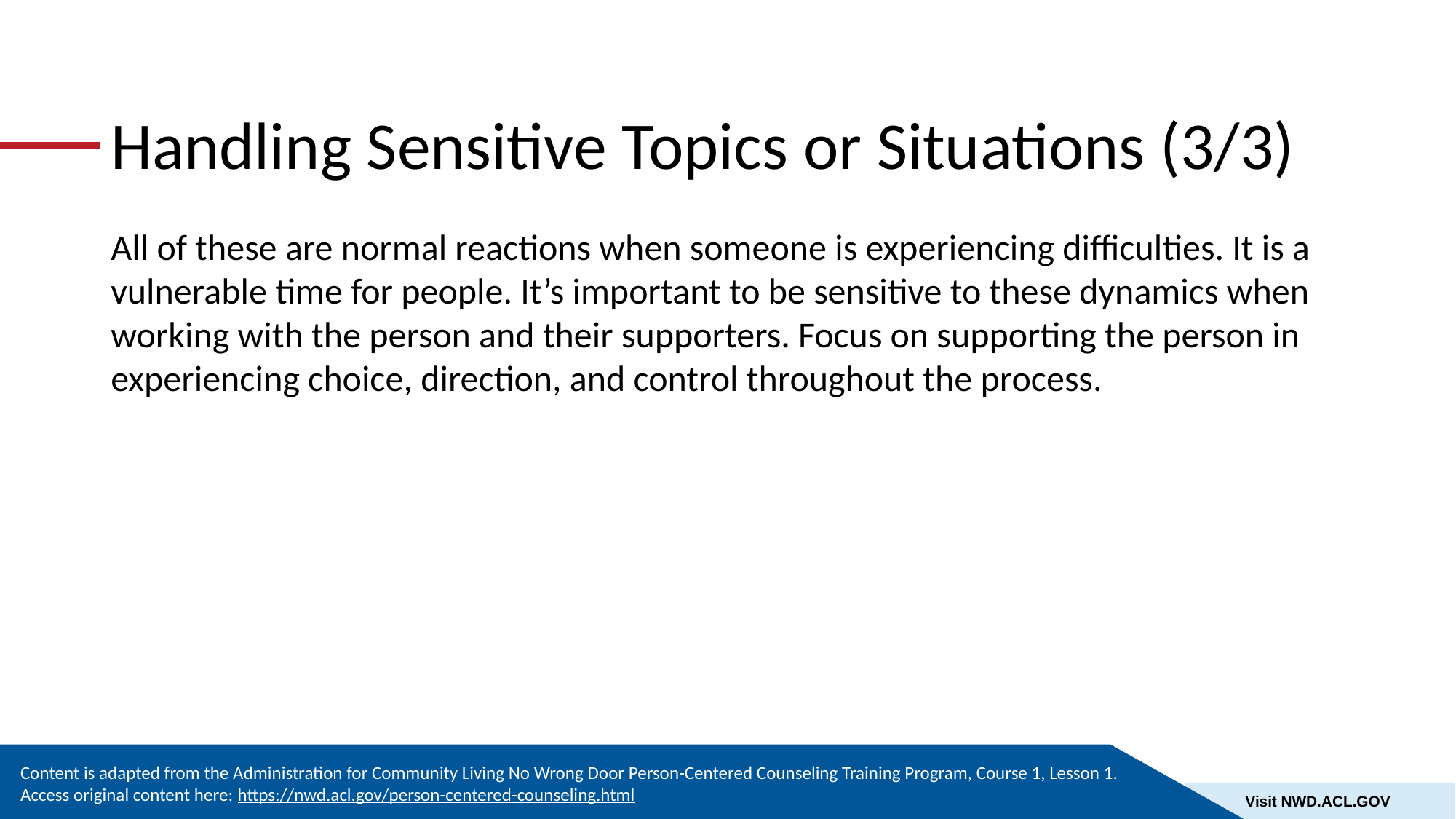

# Handling Sensitive Topics or Situations (3/3)
All of these are normal reactions when someone is experiencing difficulties. It is a vulnerable time for people. It’s important to be sensitive to these dynamics when working with the person and their supporters. Focus on supporting the person in experiencing choice, direction, and control throughout the process.